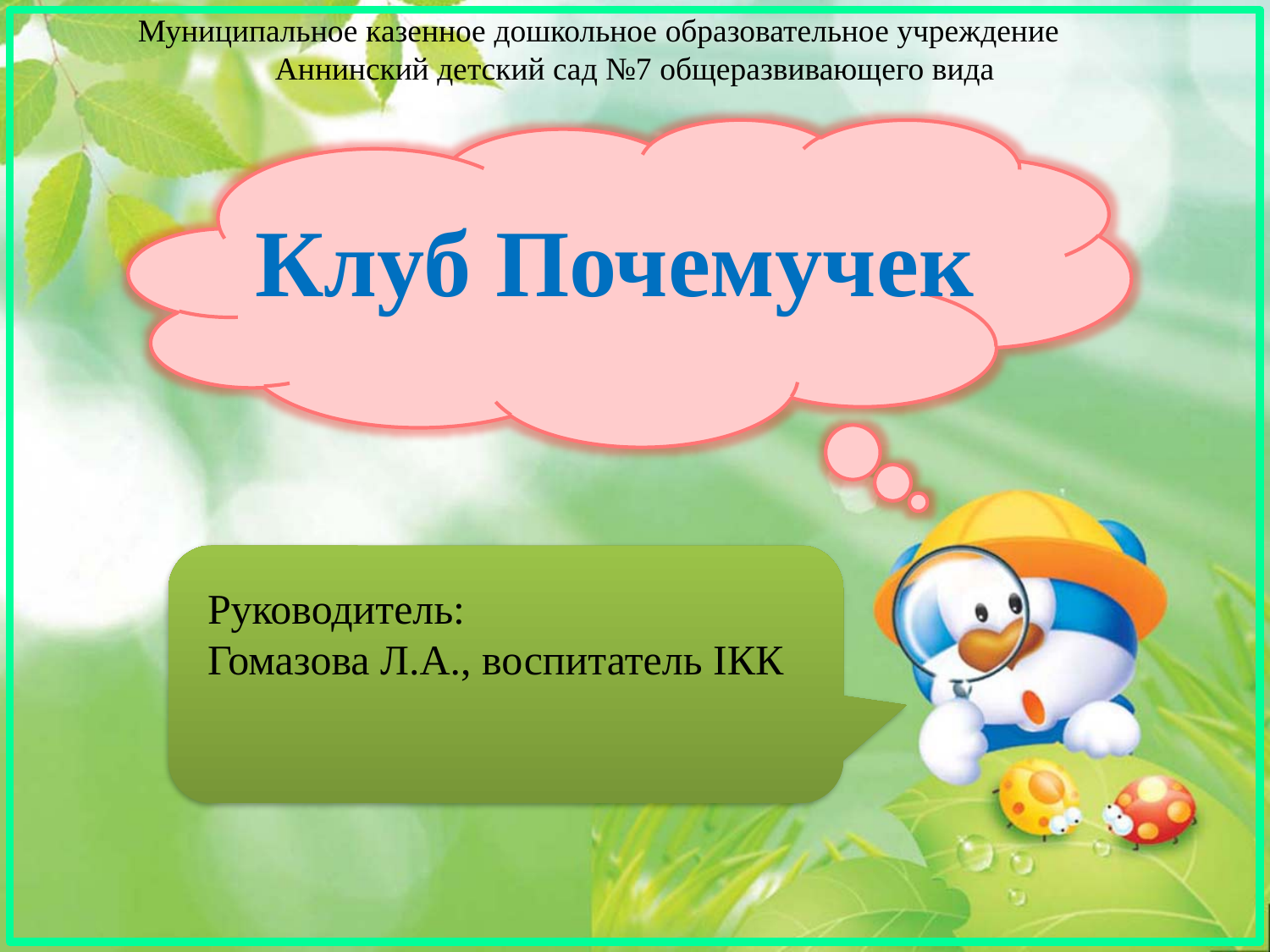

Муниципальное казенное дошкольное образовательное учреждение          Аннинский детский сад №7 общеразвивающего вида
# Клуб Почемучек
Руководитель:
Гомазова Л.А., воспитатель IКК